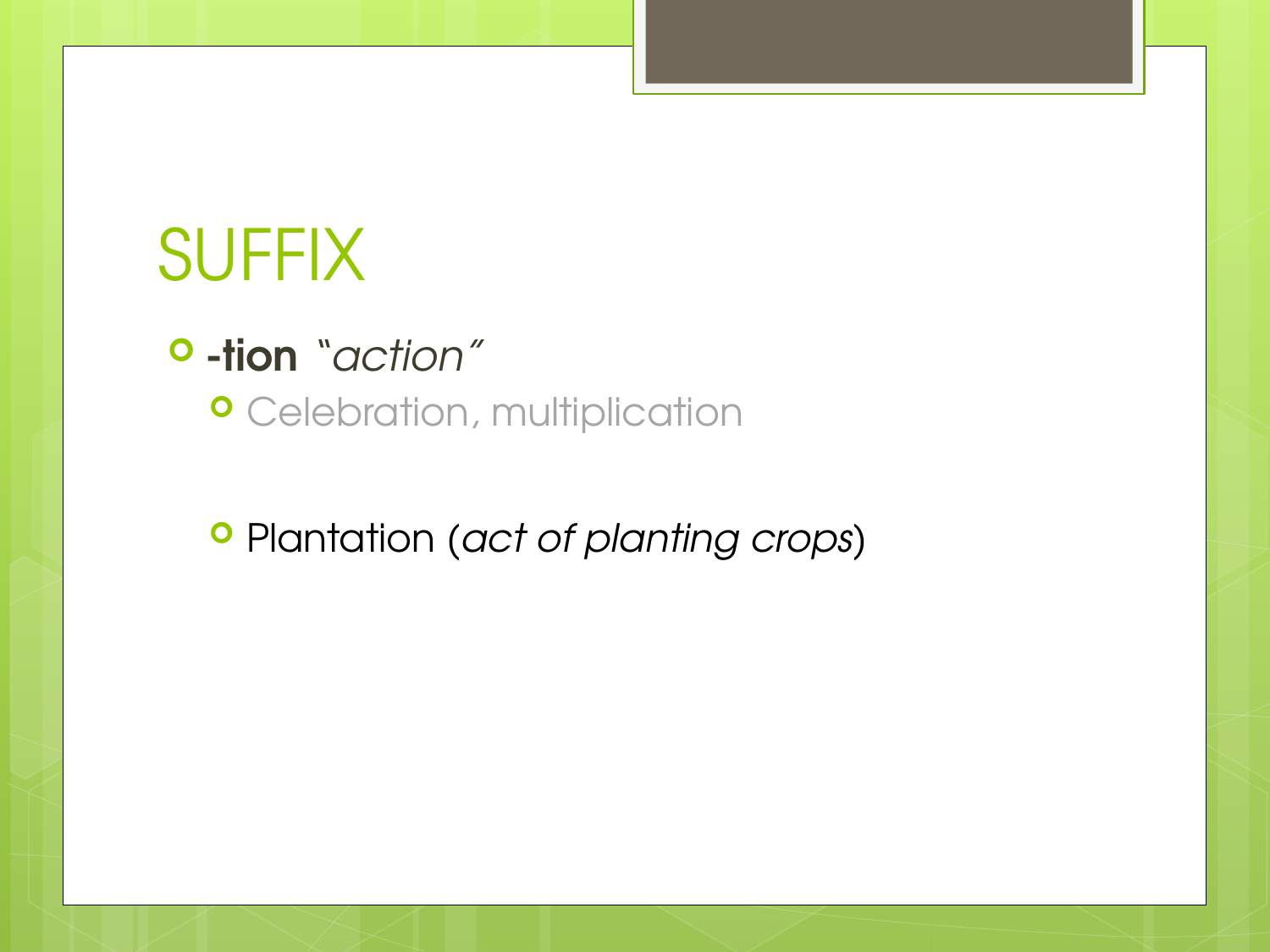

# SUFFIX
-tion “action”
Celebration, multiplication

Plantation (act of planting crops)